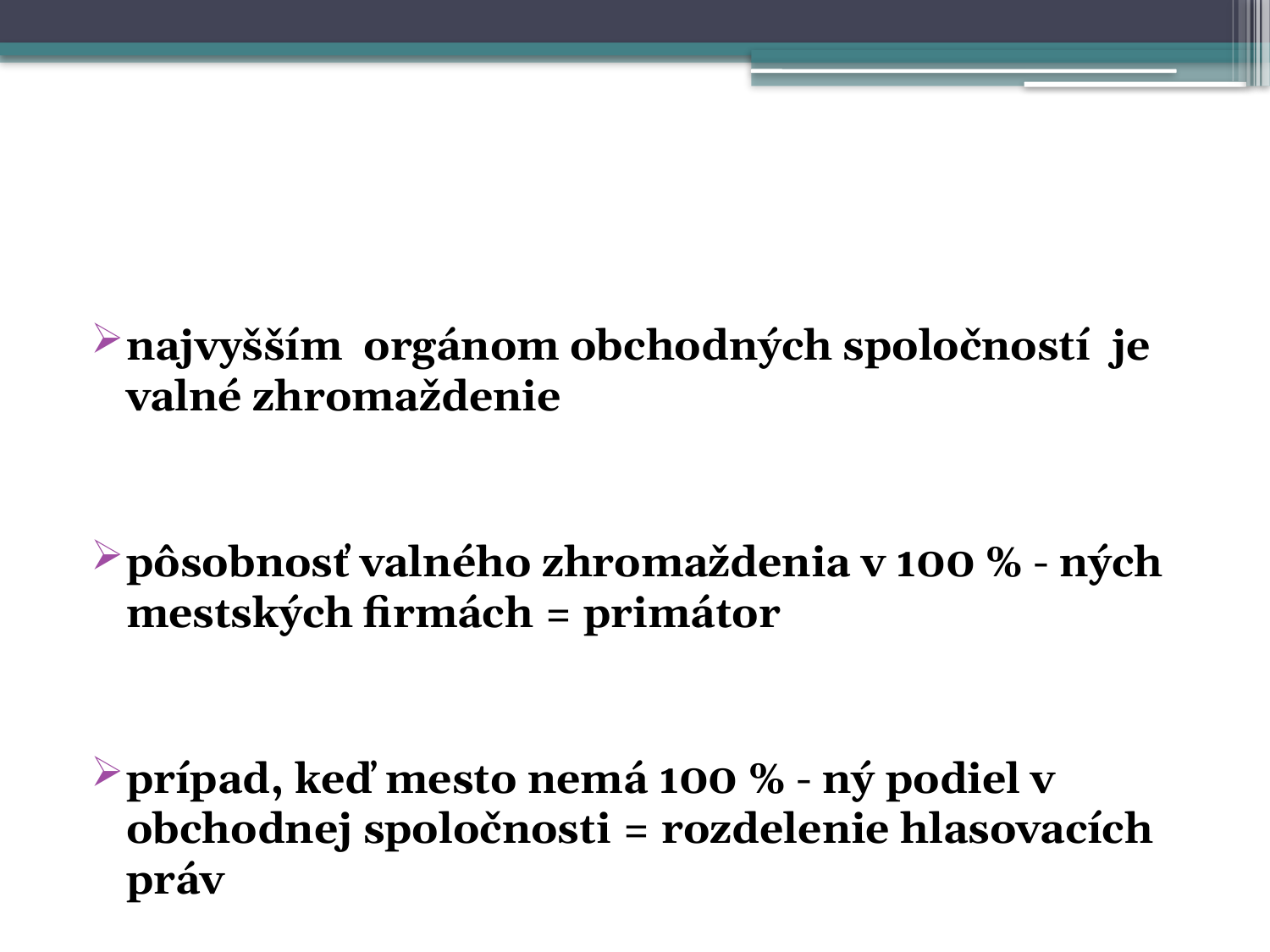

#
najvyšším  orgánom obchodných spoločností  je valné zhromaždenie

pôsobnosť valného zhromaždenia v 100 % - ných mestských firmách = primátor

prípad, keď mesto nemá 100 % - ný podiel v obchodnej spoločnosti = rozdelenie hlasovacích práv